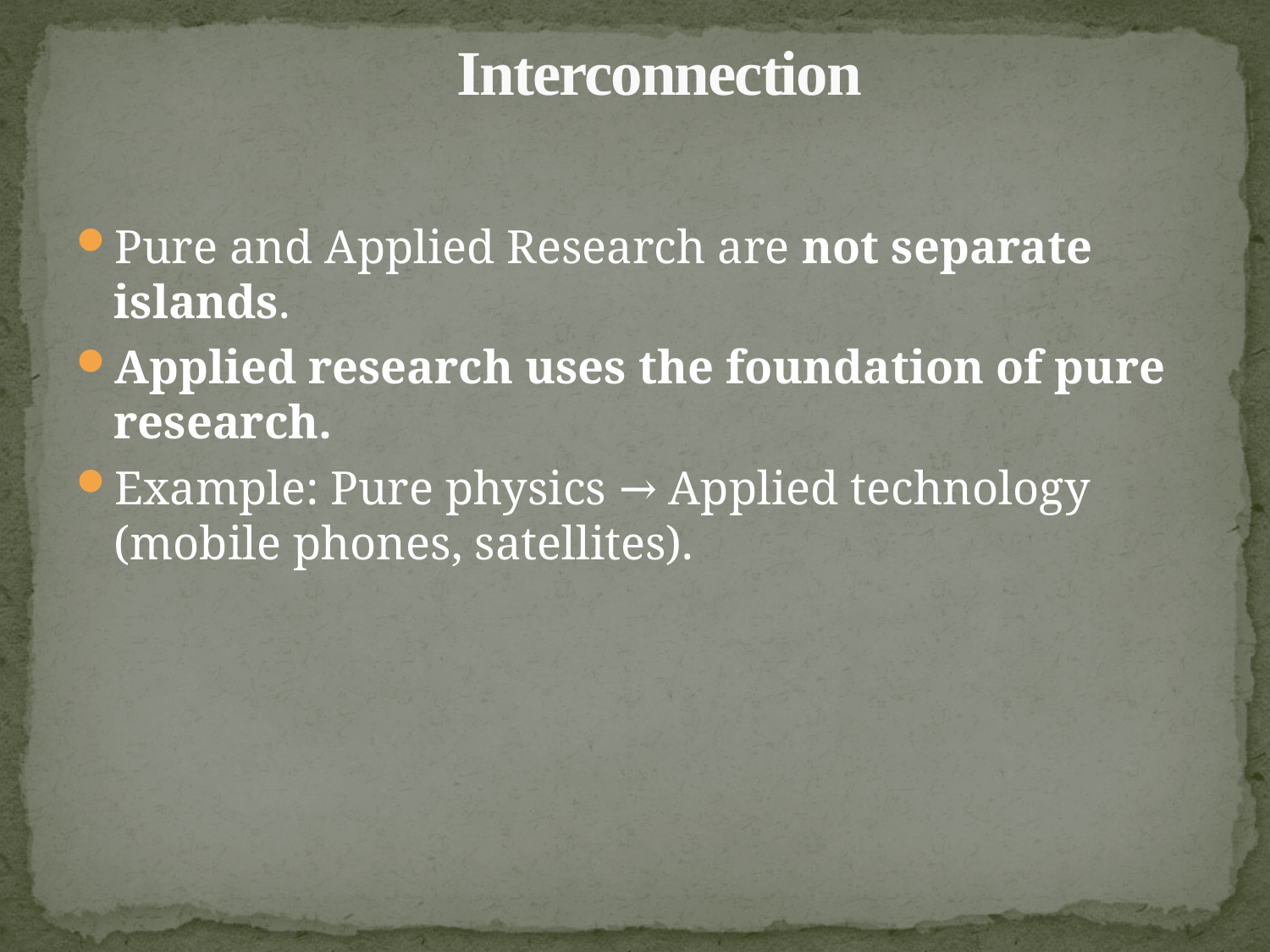

# Interconnection
Pure and Applied Research are not separate islands.
Applied research uses the foundation of pure research.
Example: Pure physics → Applied technology (mobile phones, satellites).